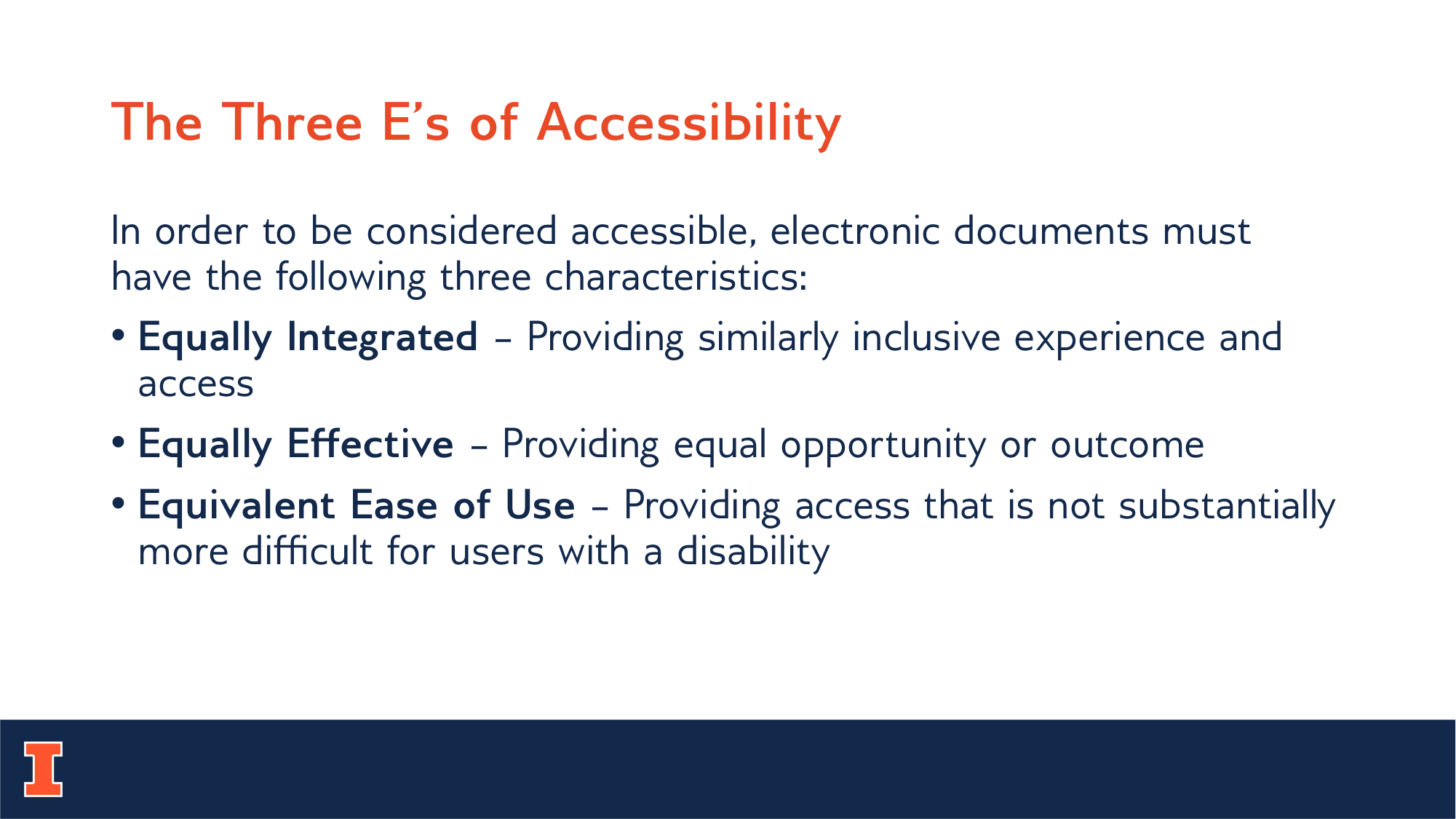

# The Three E’s of Accessibility
In order to be considered accessible, electronic documents must have the following three characteristics:
Equally Integrated – Providing similarly inclusive experience and access
Equally Effective – Providing equal opportunity or outcome
Equivalent Ease of Use – Providing access that is not substantially more difficult for users with a disability